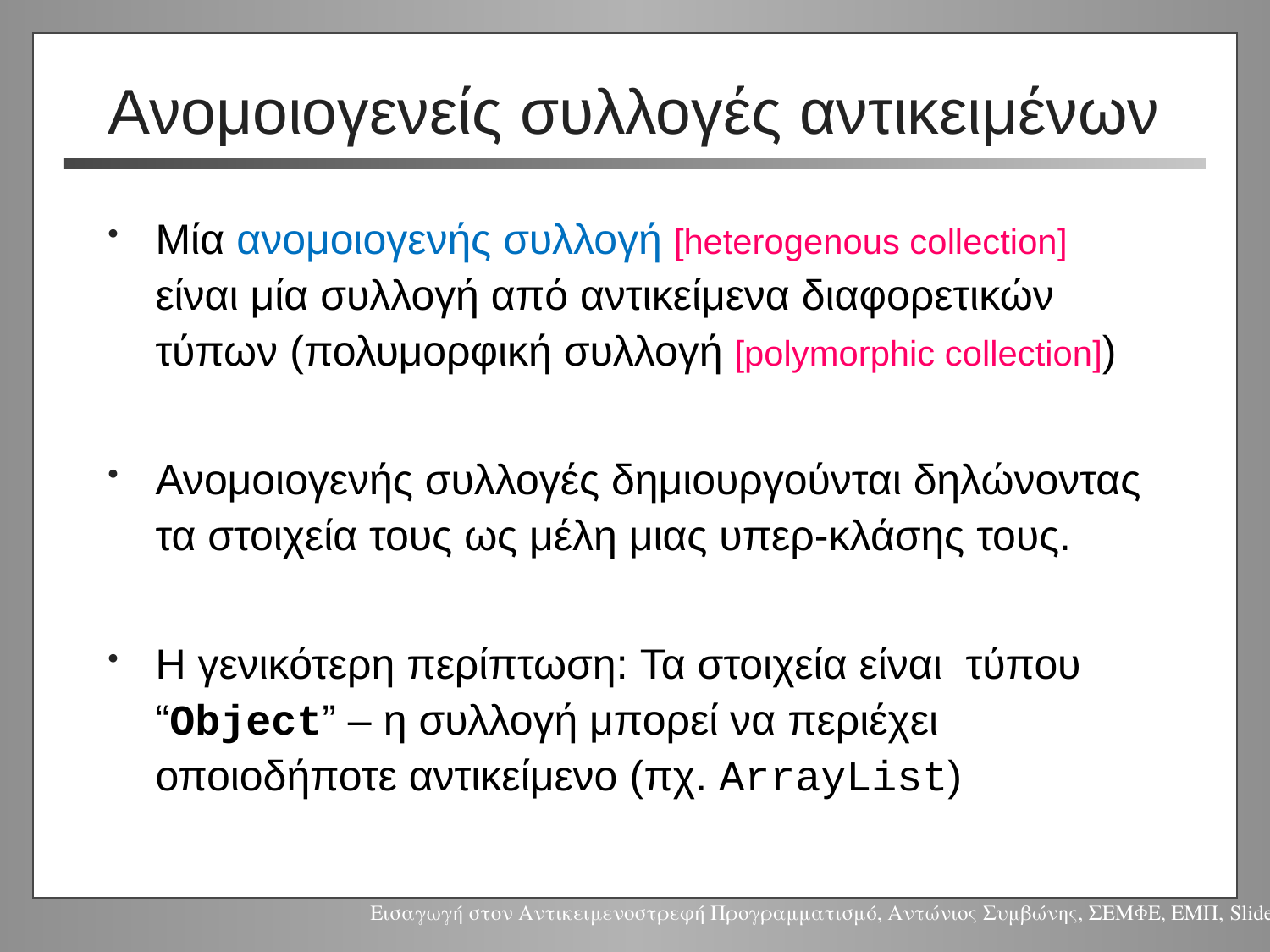

# Ανομοιογενείς συλλογές αντικειμένων
Μία ανομοιογενής συλλογή [heterogenous collection] είναι μία συλλογή από αντικείμενα διαφορετικών τύπων (πολυμορφική συλλογή [polymorphic collection])

Ανομοιογενής συλλογές δημιουργούνται δηλώνοντας τα στοιχεία τους ως μέλη μιας υπερ-κλάσης τους.

Η γενικότερη περίπτωση: Τα στοιχεία είναι  τύπου “Object” – η συλλογή μπορεί να περιέχει οποιοδήποτε αντικείμενο (πχ. ArrayList)